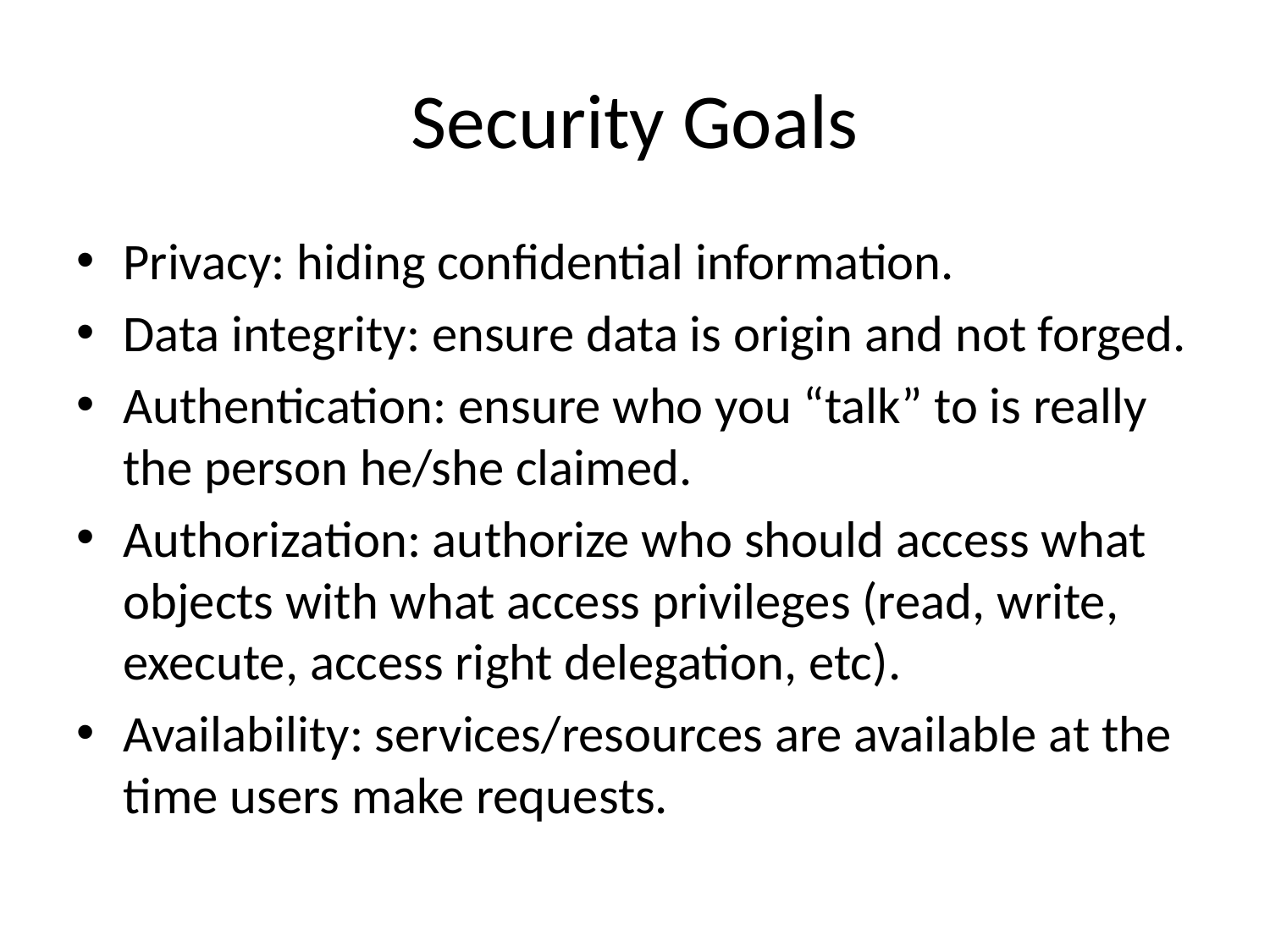

# Security Goals
Privacy: hiding confidential information.
Data integrity: ensure data is origin and not forged.
Authentication: ensure who you “talk” to is really the person he/she claimed.
Authorization: authorize who should access what objects with what access privileges (read, write, execute, access right delegation, etc).
Availability: services/resources are available at the time users make requests.